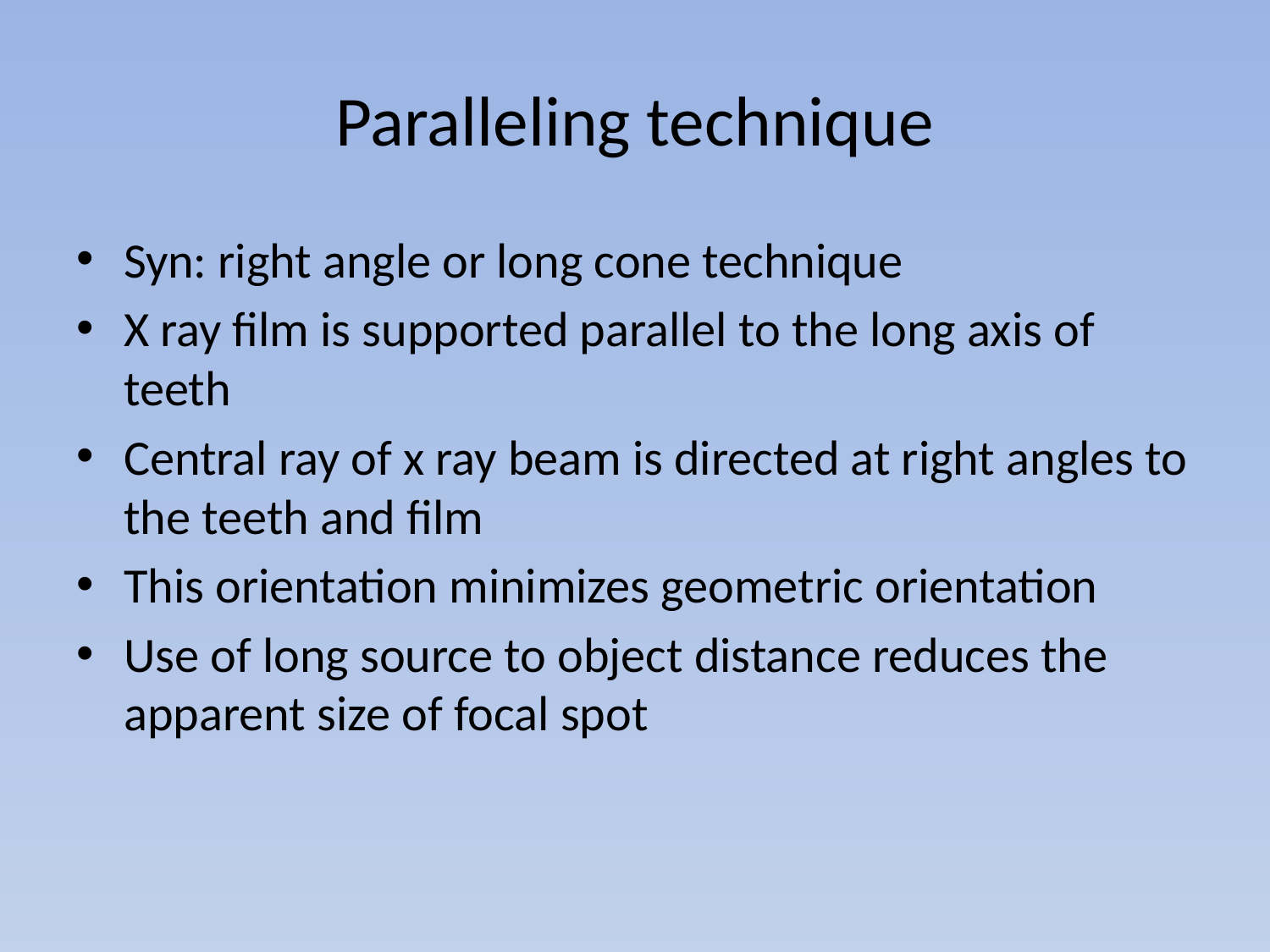

# Paralleling technique
Syn: right angle or long cone technique
X ray film is supported parallel to the long axis of teeth
Central ray of x ray beam is directed at right angles to the teeth and film
This orientation minimizes geometric orientation
Use of long source to object distance reduces the apparent size of focal spot